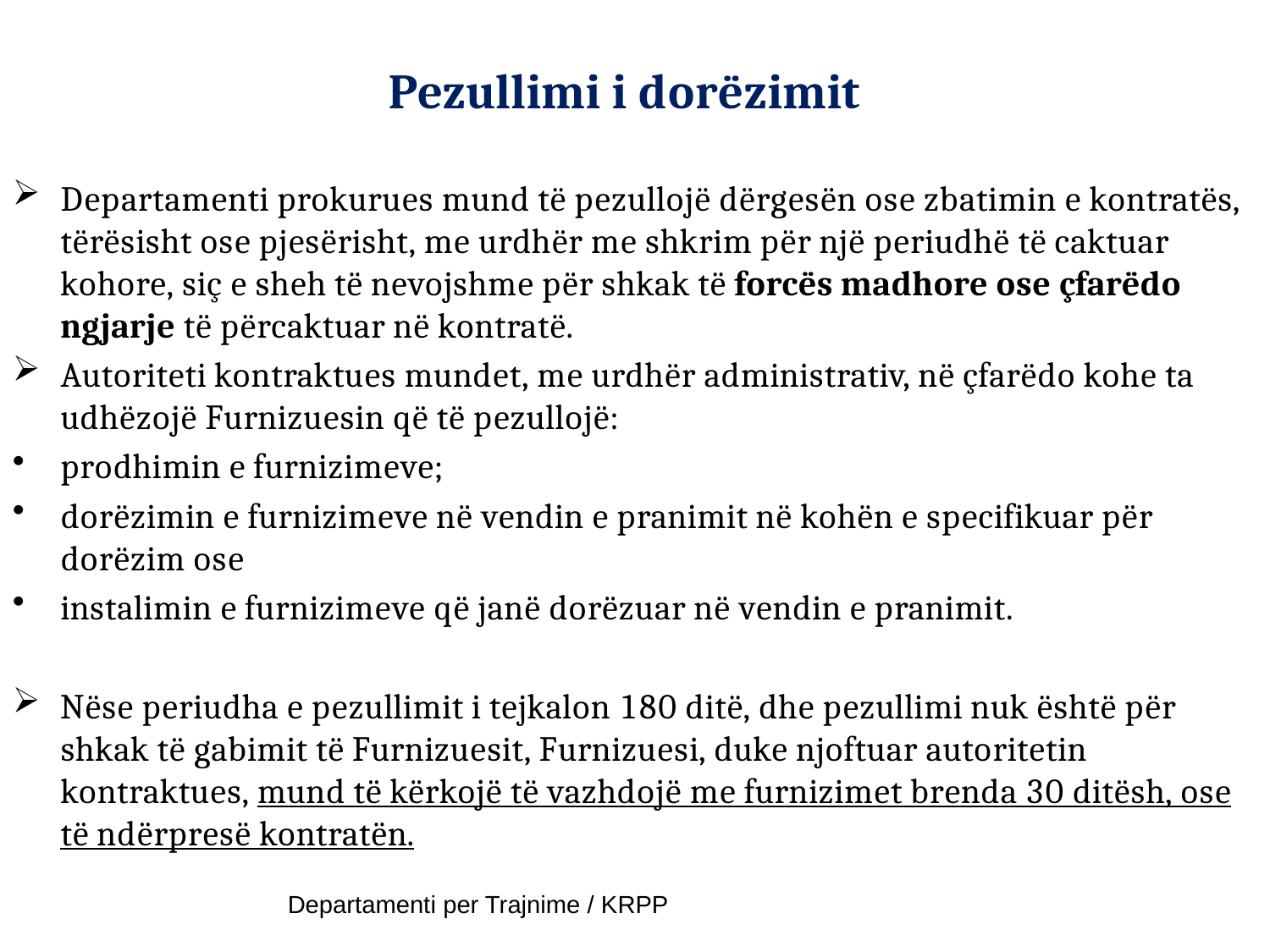

Pezullimi i dorëzimit
Departamenti prokurues mund të pezullojë dërgesën ose zbatimin e kontratës, tërësisht ose pjesërisht, me urdhër me shkrim për një periudhë të caktuar kohore, siç e sheh të nevojshme për shkak të forcës madhore ose çfarëdo ngjarje të përcaktuar në kontratë.
Autoriteti kontraktues mundet, me urdhër administrativ, në çfarëdo kohe ta udhëzojë Furnizuesin që të pezullojë:
prodhimin e furnizimeve;
dorëzimin e furnizimeve në vendin e pranimit në kohën e specifikuar për dorëzim ose
instalimin e furnizimeve që janë dorëzuar në vendin e pranimit.

Nëse periudha e pezullimit i tejkalon 180 ditë, dhe pezullimi nuk është për shkak të gabimit të Furnizuesit, Furnizuesi, duke njoftuar autoritetin kontraktues, mund të kërkojë të vazhdojë me furnizimet brenda 30 ditësh, ose të ndërpresë kontratën.

Departamenti per Trajnime / KRPP
39